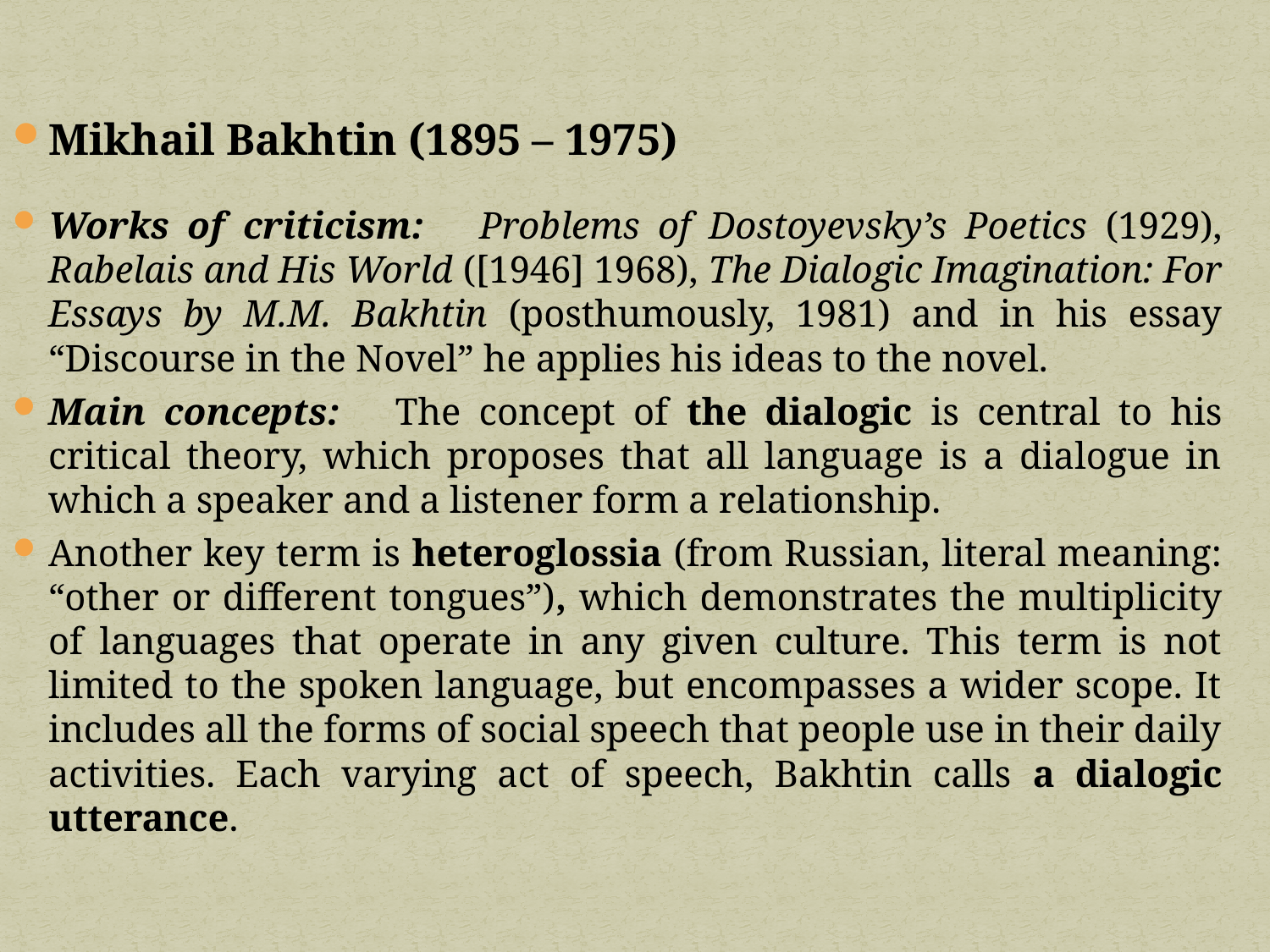

Mikhail Bakhtin (1895 – 1975)

Works of criticism:   Problems of Dostoyevsky’s Poetics (1929), Rabelais and His World ([1946] 1968), The Dialogic Imagination: For Essays by M.M. Bakhtin (posthumously, 1981) and in his essay “Discourse in the Novel” he applies his ideas to the novel.
Main concepts:   The concept of the dialogic is central to his critical theory, which proposes that all language is a dialogue in which a speaker and a listener form a relationship.
Another key term is heteroglossia (from Russian, literal meaning: “other or different tongues”), which demonstrates the multiplicity of languages that operate in any given culture. This term is not limited to the spoken language, but encompasses a wider scope. It includes all the forms of social speech that people use in their daily activities. Each varying act of speech, Bakhtin calls a dialogic utterance.